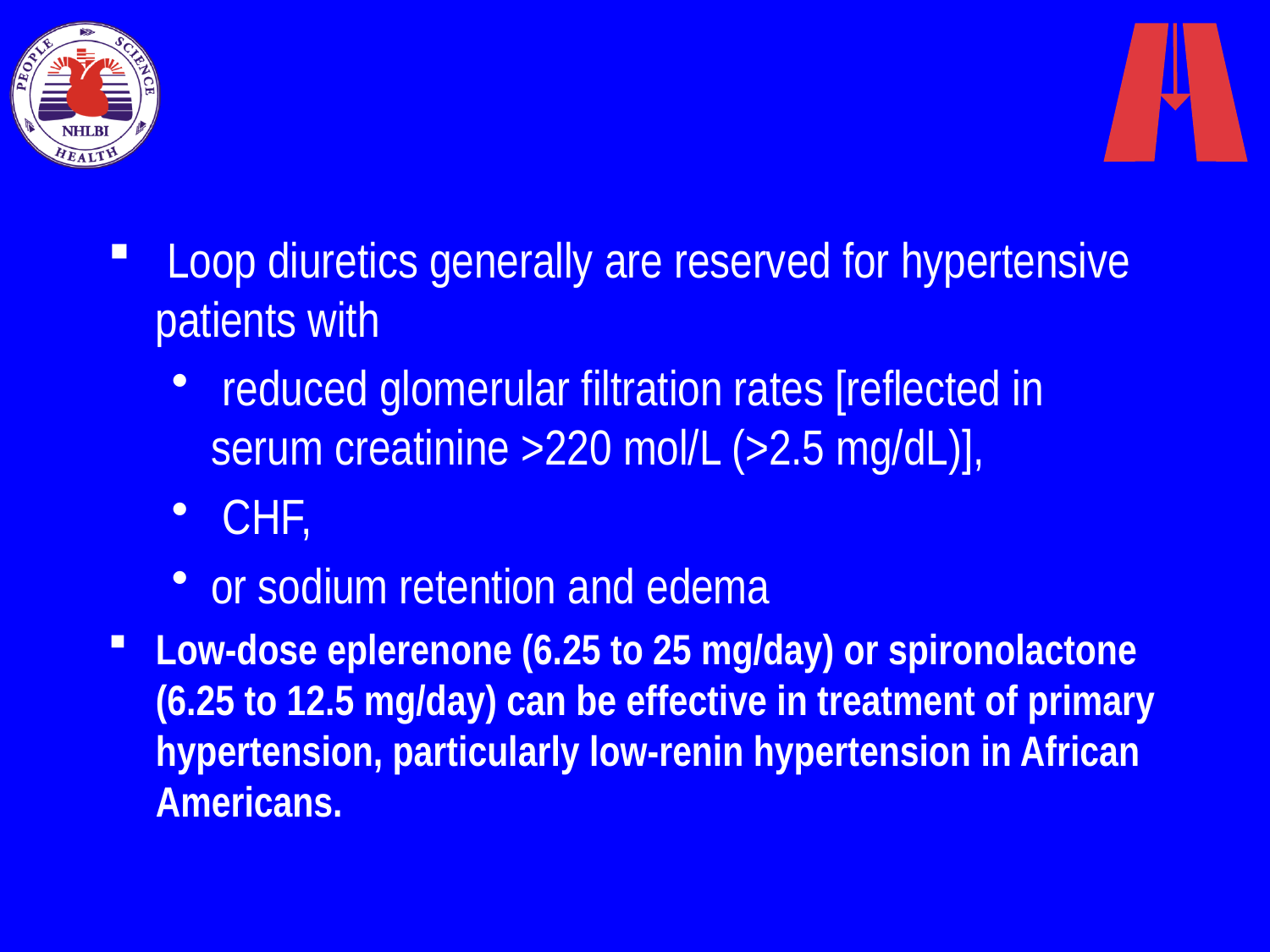

#
 Loop diuretics generally are reserved for hypertensive patients with
 reduced glomerular filtration rates [reflected in serum creatinine >220 mol/L (>2.5 mg/dL)],
 CHF,
or sodium retention and edema
Low-dose eplerenone (6.25 to 25 mg/day) or spironolactone (6.25 to 12.5 mg/day) can be effective in treatment of primary hypertension, particularly low-renin hypertension in African Americans.